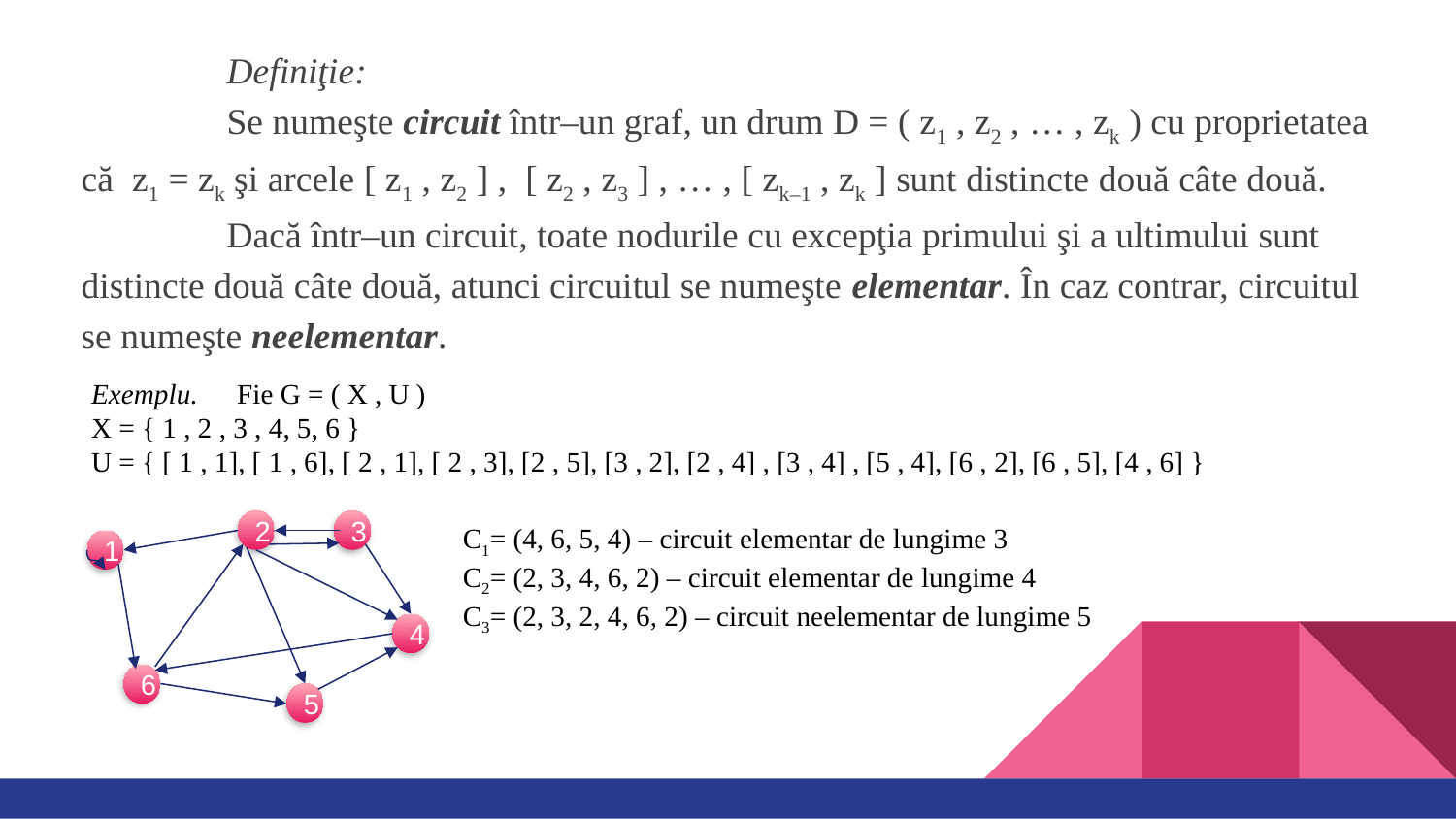

Definiţie:
	Se numeşte circuit într–un graf, un drum D = ( z1 , z2 , … , zk ) cu proprietatea că  z1 = zk şi arcele [ z1 , z2 ] ,  [ z2 , z3 ] , … , [ zk–1 , zk ] sunt distincte două câte două.
	Dacă într–un circuit, toate nodurile cu excepţia primului şi a ultimului sunt distincte două câte două, atunci circuitul se numeşte elementar. În caz contrar, circuitul se numeşte neelementar.

Exemplu.	Fie G = ( X , U )
X = { 1 , 2 , 3 , 4, 5, 6 }
U = { [ 1 , 1], [ 1 , 6], [ 2 , 1], [ 2 , 3], [2 , 5], [3 , 2], [2 , 4] , [3 , 4] , [5 , 4], [6 , 2], [6 , 5], [4 , 6] }
2
3
1
4
6
5
C1= (4, 6, 5, 4) – circuit elementar de lungime 3
C2= (2, 3, 4, 6, 2) – circuit elementar de lungime 4
C3= (2, 3, 2, 4, 6, 2) – circuit neelementar de lungime 5